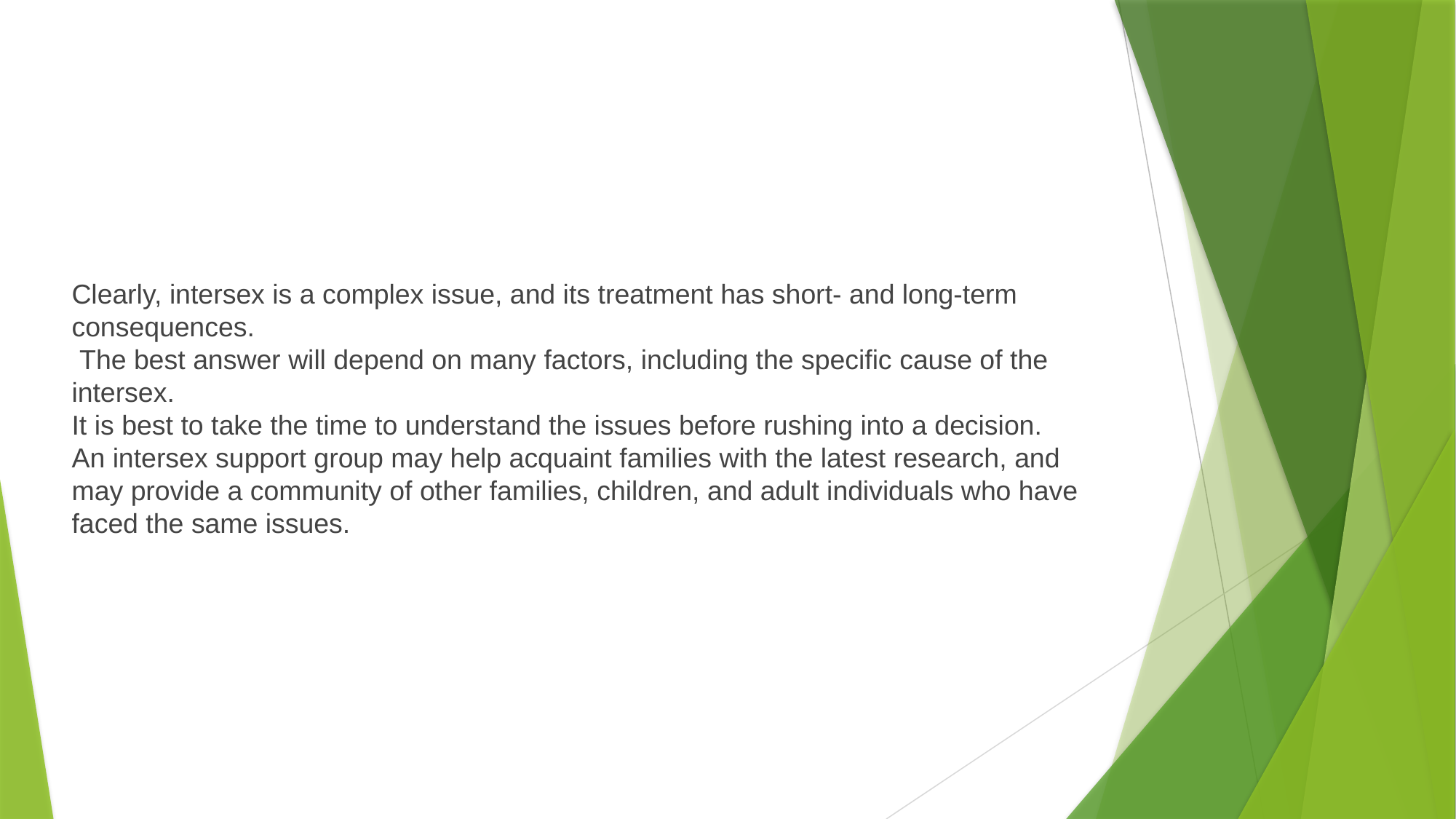

Clearly, intersex is a complex issue, and its treatment has short- and long-term consequences.
 The best answer will depend on many factors, including the specific cause of the intersex.
It is best to take the time to understand the issues before rushing into a decision. An intersex support group may help acquaint families with the latest research, and may provide a community of other families, children, and adult individuals who have faced the same issues.